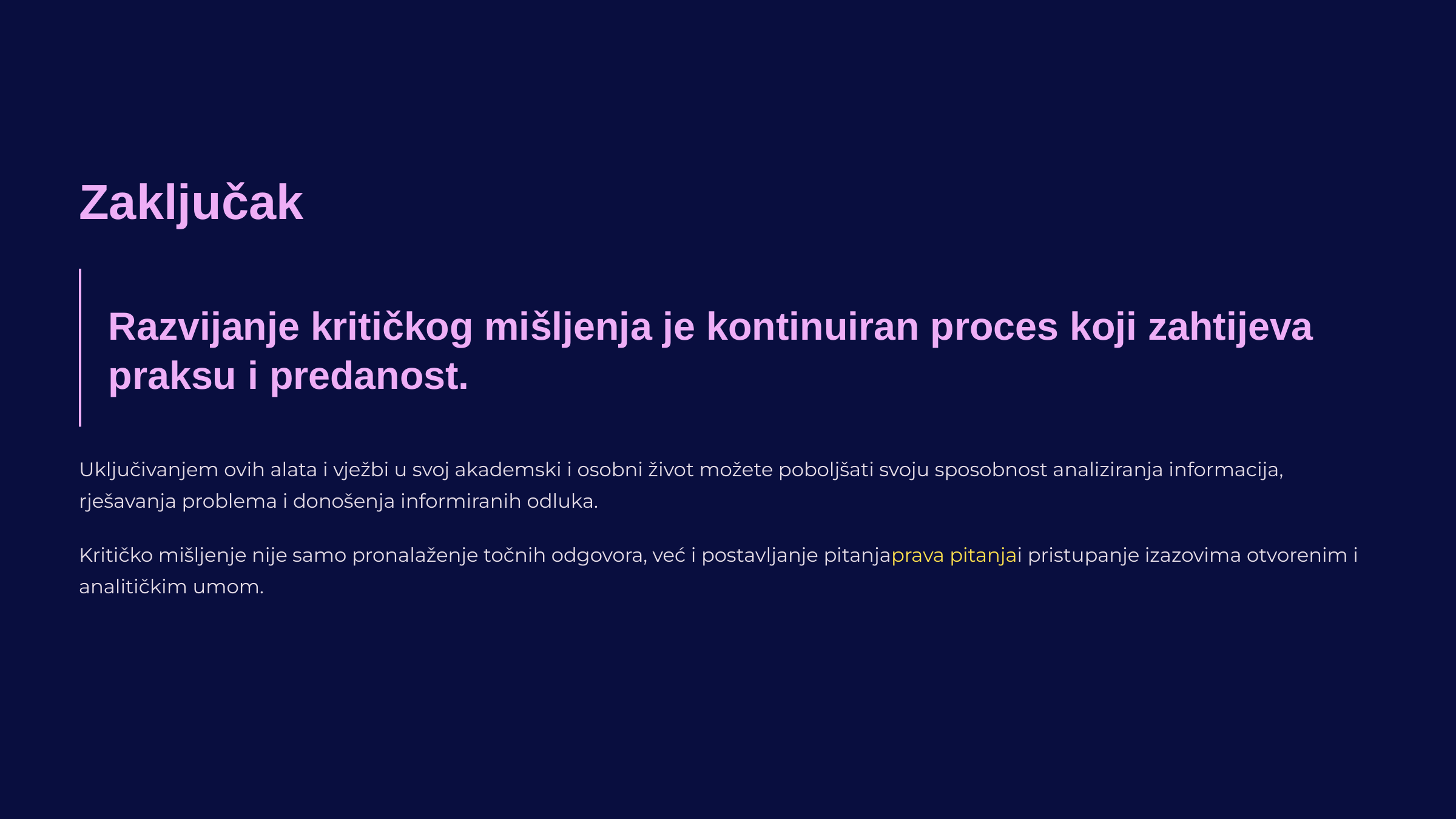

Zaključak

Razvijanje kritičkog mišljenja je kontinuiran proces koji zahtijeva praksu i predanost.
Uključivanjem ovih alata i vježbi u svoj akademski i osobni život možete poboljšati svoju sposobnost analiziranja informacija, rješavanja problema i donošenja informiranih odluka.
Kritičko mišljenje nije samo pronalaženje točnih odgovora, već i postavljanje pitanjaprava pitanjai pristupanje izazovima otvorenim i analitičkim umom.